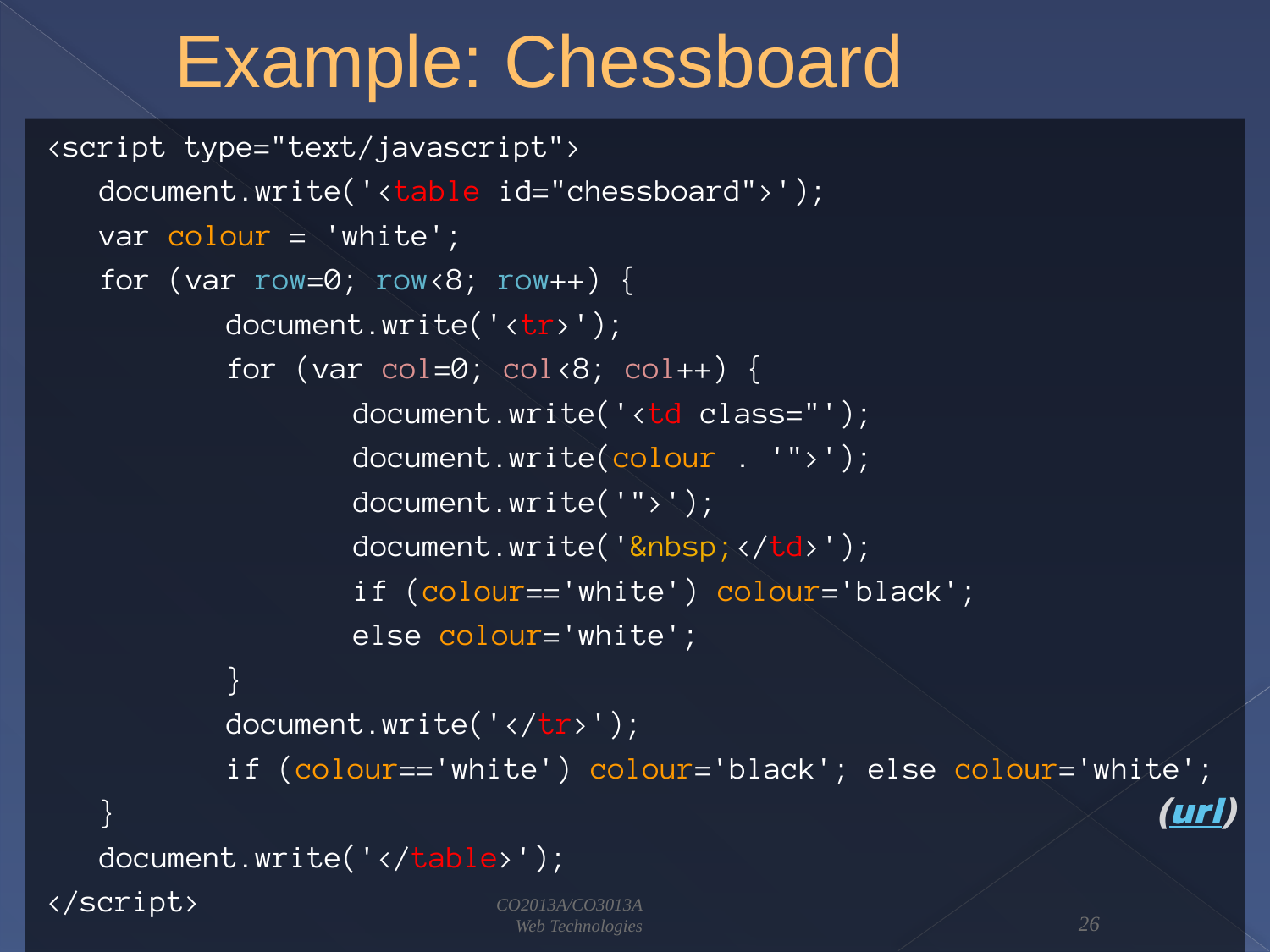

# Example: Chessboard
<script type="text/javascript">
	document.write('<table id="chessboard">');
	var colour = 'white';
	for (var row=0; row<8; row++) {
		document.write('<tr>');
		for (var col=0; col<8; col++) {
			document.write('<td class="');
			document.write(colour . '">');
			document.write('">');
			document.write('&nbsp;</td>');
			if (colour=='white') colour='black';
			else colour='white';
		}
		document.write('</tr>');
		if (colour=='white') colour='black'; else colour='white';
	}
	document.write('</table>');
</script>
(url)
CO2013A/CO3013A
Web Technologies
26